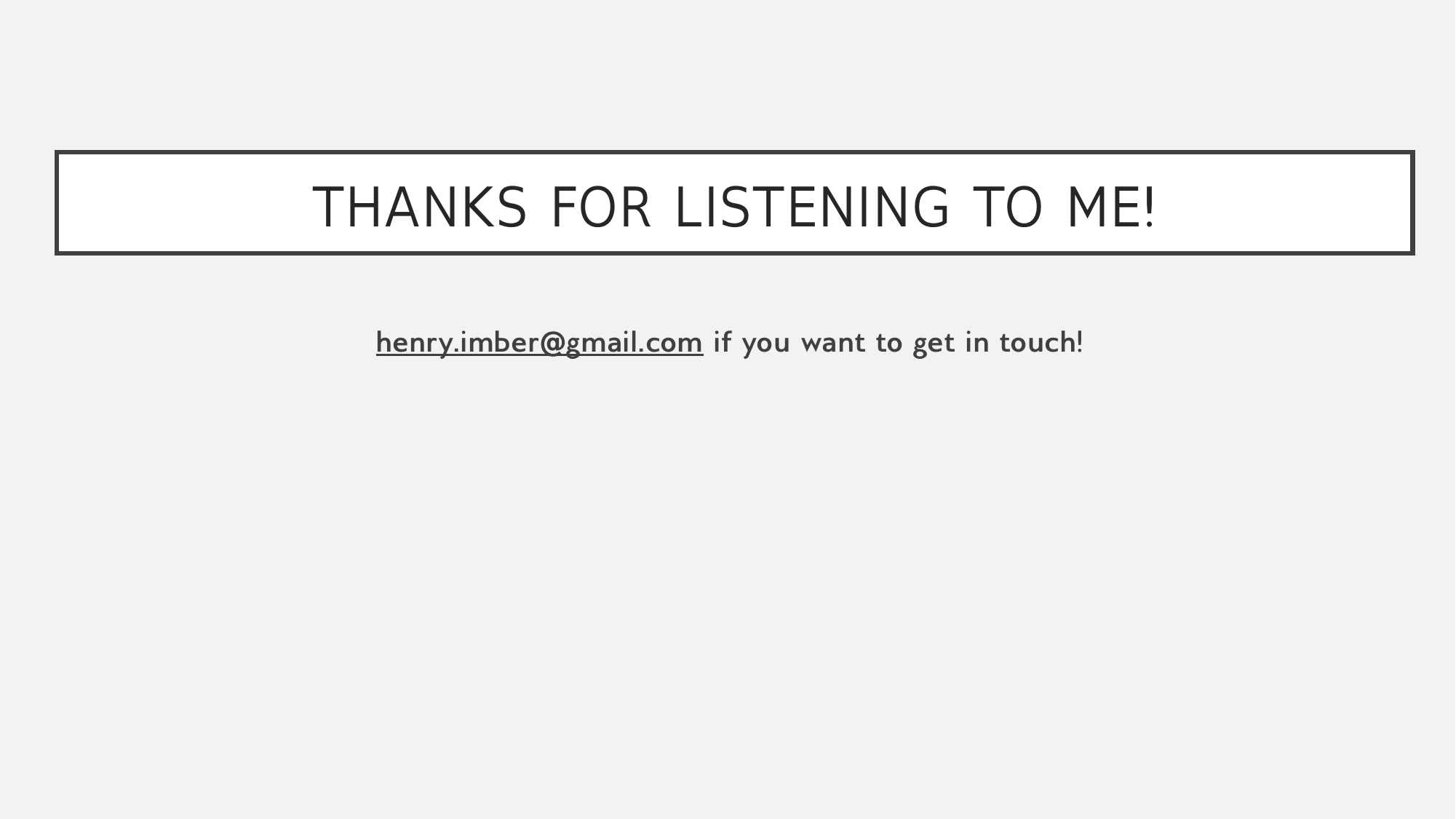

# Thanks for listening to me!
henry.imber@gmail.com if you want to get in touch!